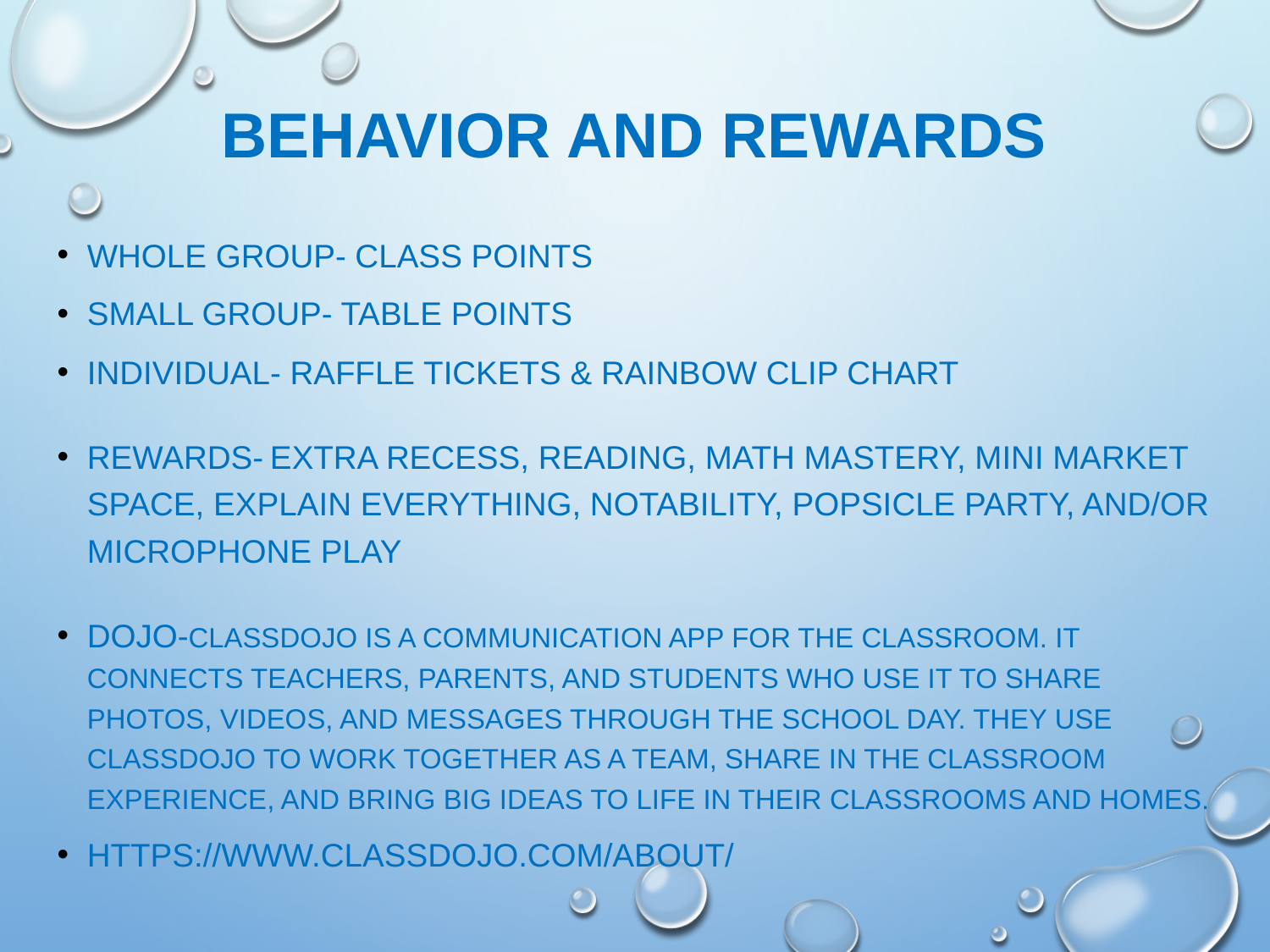

# Behavior and Rewards
Whole Group- Class Points
Small Group- Table Points
Individual- Raffle Tickets & Rainbow clip chart

Rewards- extra recess, reading, math mastery, mini market space, explain everything, notability, popsicle party, and/or microphone play

DOJO-ClassDojo is a communication app for the classroom. It connects teachers, parents, and students who use it to share photos, videos, and messages through the school day. They use ClassDojo to work together as a team, share in the classroom experience, and bring big ideas to life in their classrooms and homes.
https://www.classdojo.com/about/